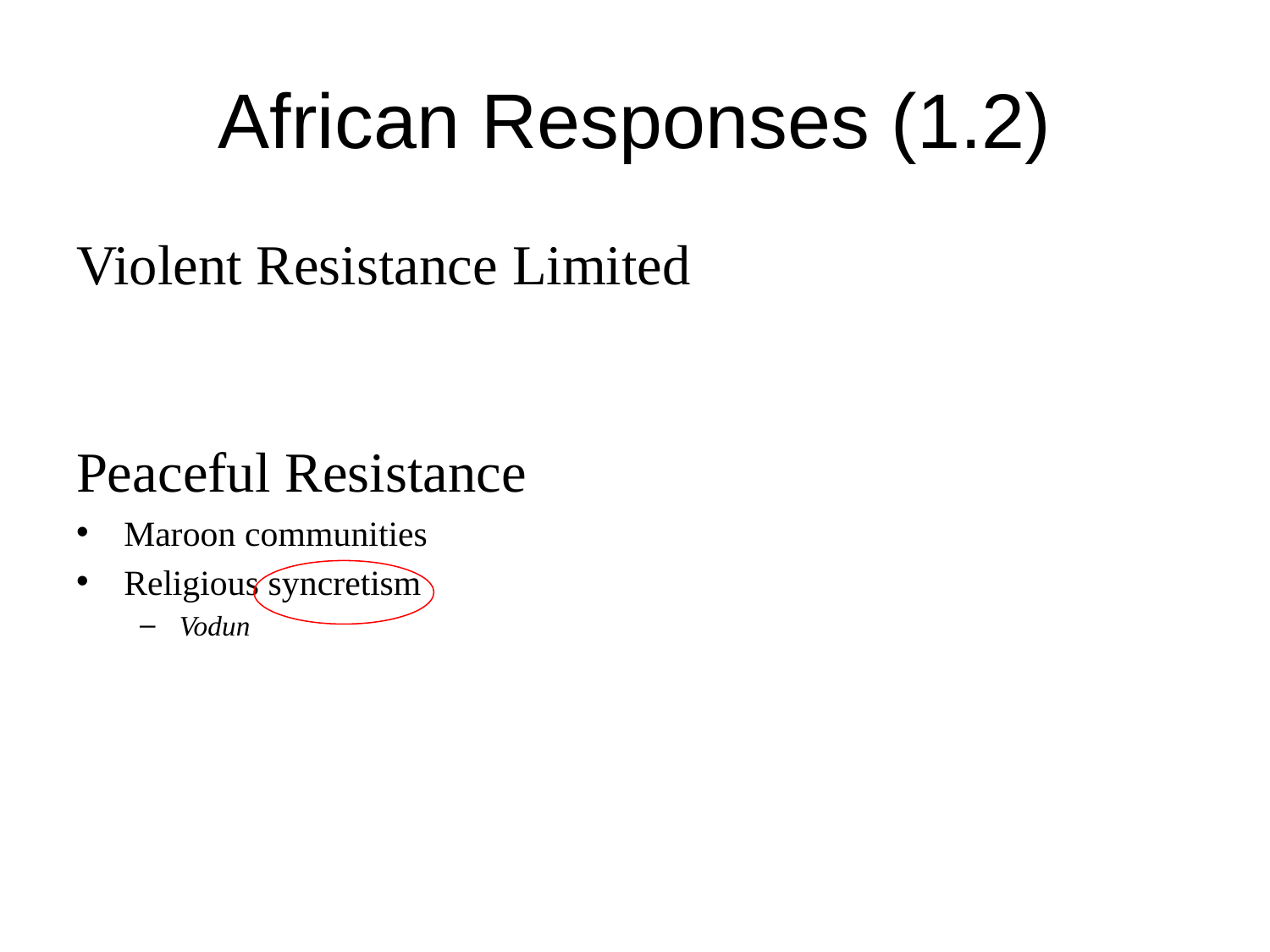

# African Responses (1.2)
Violent Resistance Limited

Peaceful Resistance
Maroon communities
Religious syncretism
Vodun